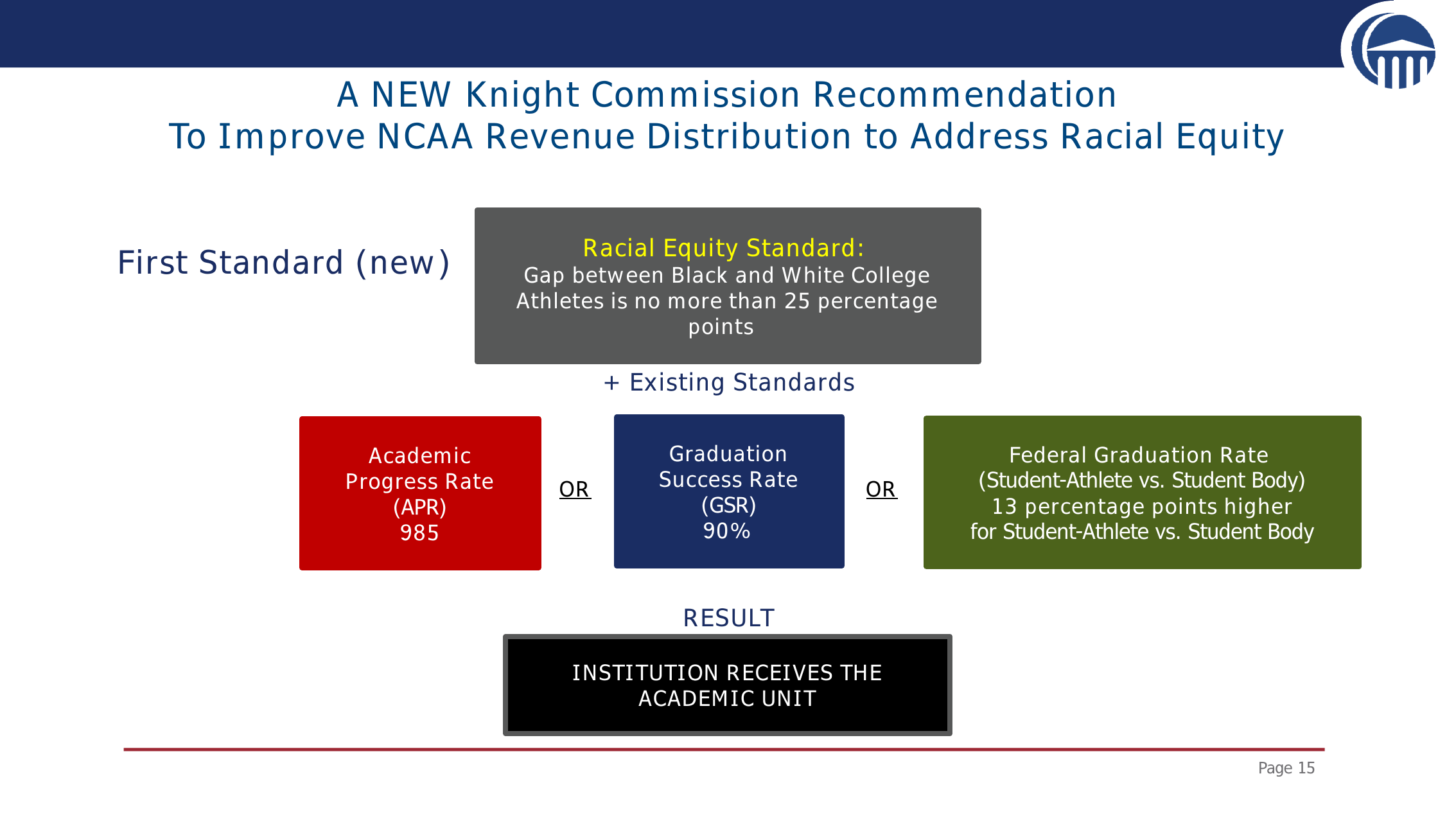

A NEW Knight Commission Recommendation
To Improve NCAA Revenue Distribution to Address Racial Equity
Racial Equity Standard:
Gap between Black and White College Athletes is no more than 25 percentage points
First Standard (new)
+ Existing Standards
Graduation Success Rate
(GSR)
90%
Federal Graduation Rate
(Student-Athlete vs. Student Body)
13 percentage points higher
for Student-Athlete vs. Student Body
Academic Progress Rate
(APR)
985
OR
OR
RESULT
INSTITUTION RECEIVES THE ACADEMIC UNIT